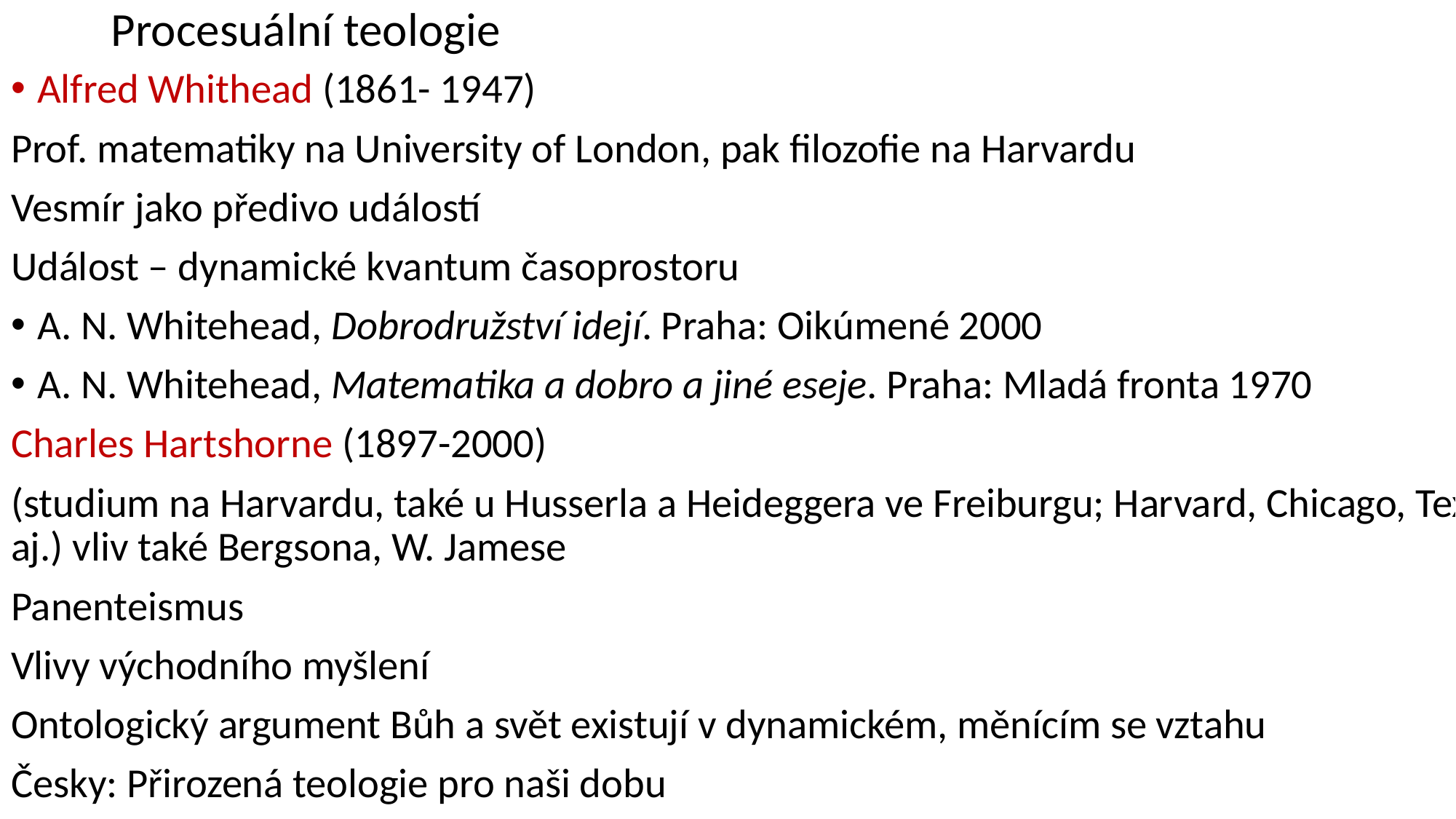

# Procesuální teologie
Alfred Whithead (1861- 1947)
Prof. matematiky na University of London, pak filozofie na Harvardu
Vesmír jako předivo událostí
Událost – dynamické kvantum časoprostoru
A. N. Whitehead, Dobrodružství idejí. Praha: Oikúmené 2000
A. N. Whitehead, Matematika a dobro a jiné eseje. Praha: Mladá fronta 1970
Charles Hartshorne (1897-2000)
(studium na Harvardu, také u Husserla a Heideggera ve Freiburgu; Harvard, Chicago, Texas aj.) vliv také Bergsona, W. Jamese
Panenteismus
Vlivy východního myšlení
Ontologický argument Bůh a svět existují v dynamickém, měnícím se vztahu
Česky: Přirozená teologie pro naši dobu